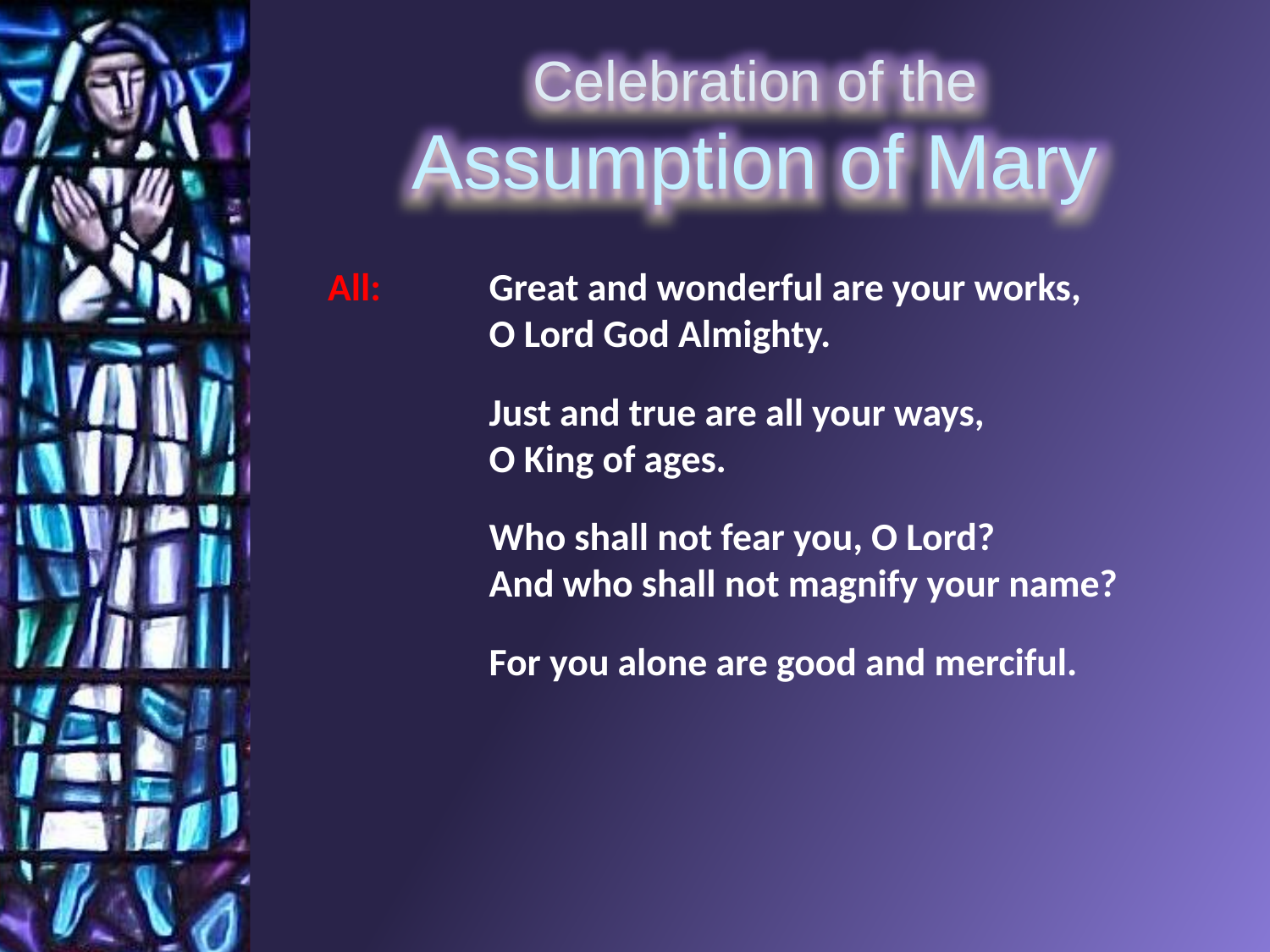

All:	Great and wonderful are your works,
O Lord God Almighty.
	Just and true are all your ways,
O King of ages.
	Who shall not fear you, O Lord?
And who shall not magnify your name?
	For you alone are good and merciful.